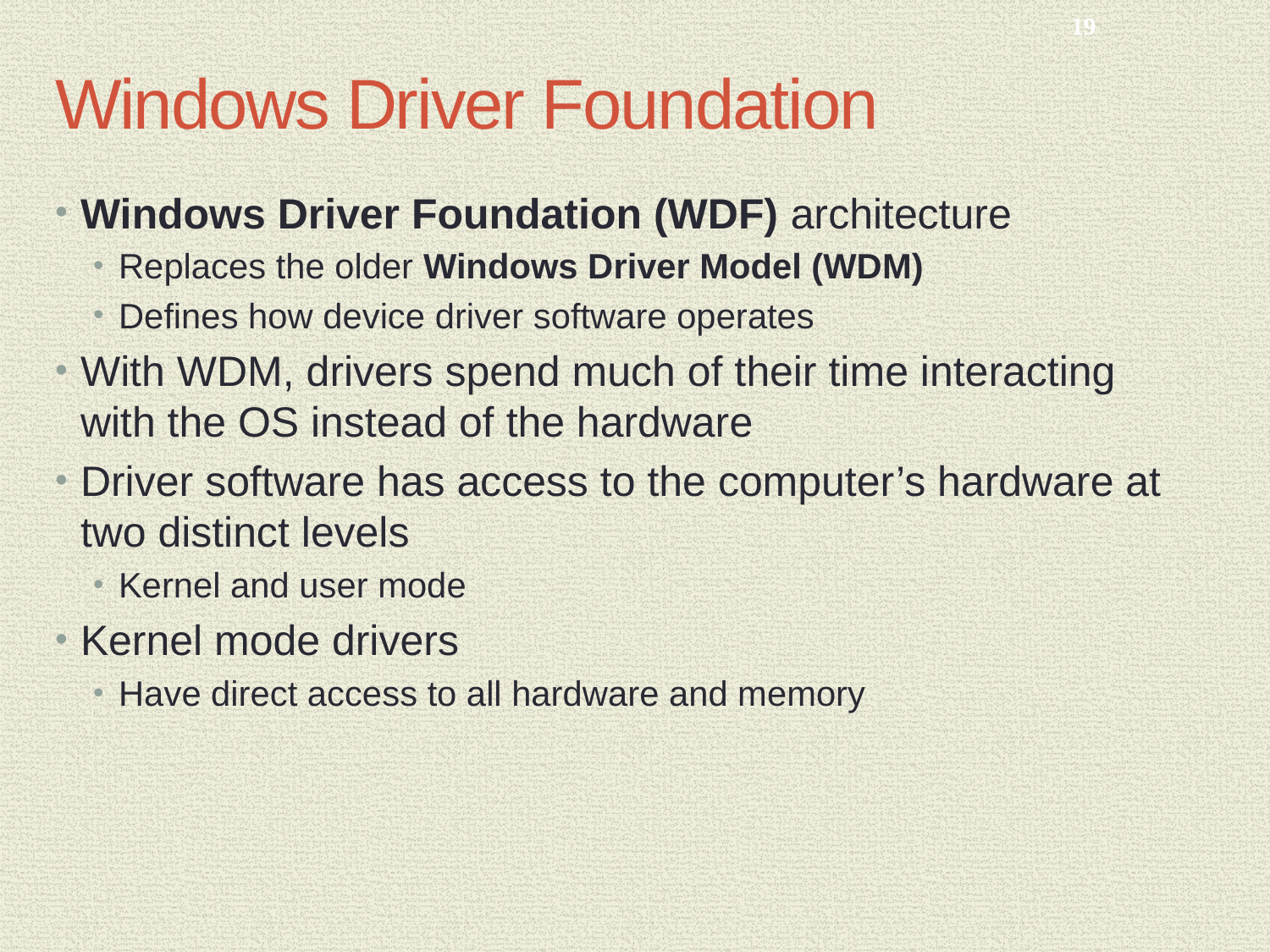

19
# Windows Driver Foundation
Windows Driver Foundation (WDF) architecture
Replaces the older Windows Driver Model (WDM)
Defines how device driver software operates
With WDM, drivers spend much of their time interacting with the OS instead of the hardware
Driver software has access to the computer’s hardware at two distinct levels
Kernel and user mode
Kernel mode drivers
Have direct access to all hardware and memory